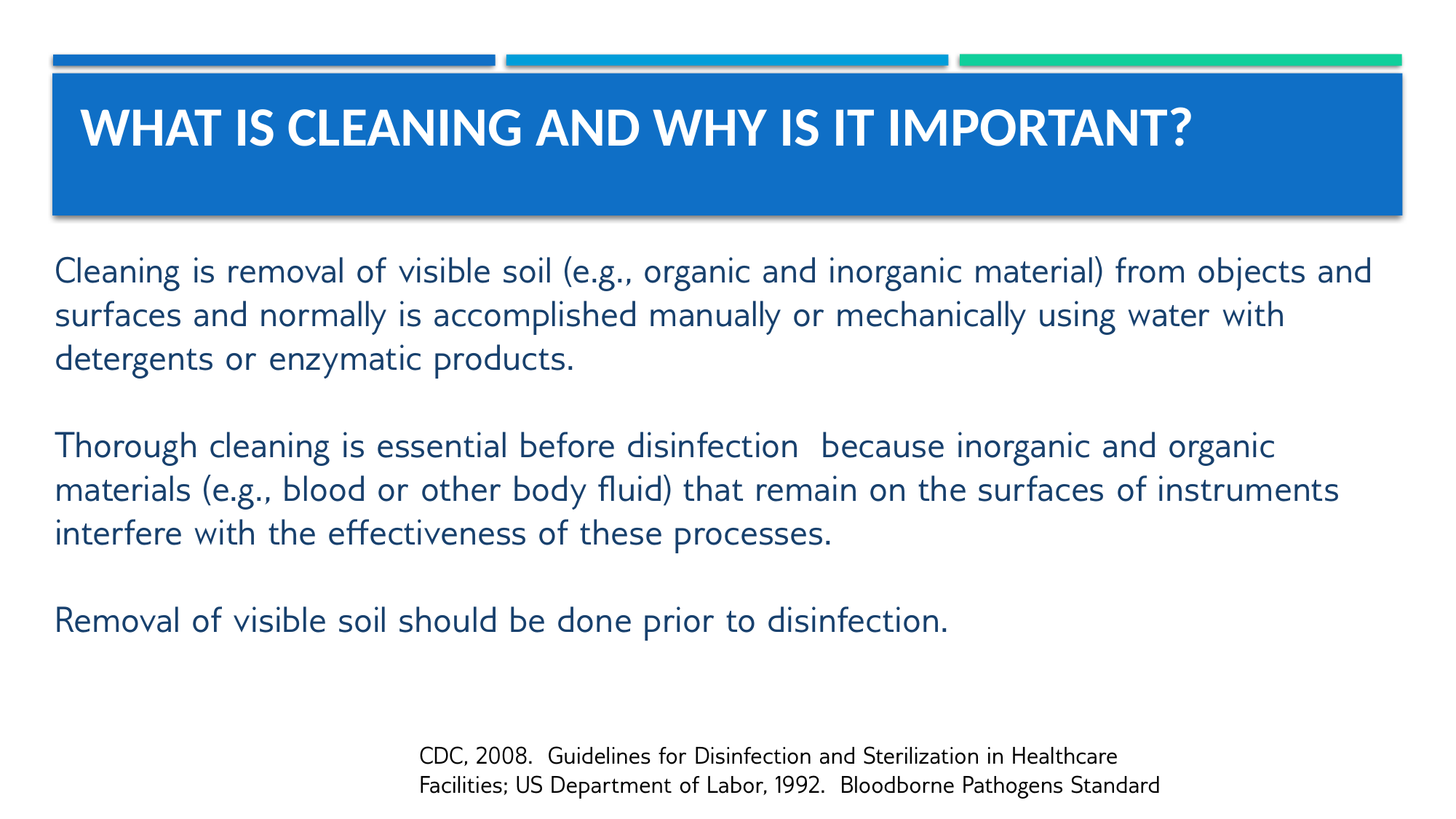

# WHAT IS CLEANING AND WHY IS IT IMPORTANT?

Cleaning is removal of visible soil (e.g., organic and inorganic material) from objects and surfaces and normally is accomplished manually or mechanically using water with detergents or enzymatic products.

Thorough cleaning is essential before disinfection  because inorganic and organic materials (e.g., blood or other body fluid) that remain on the surfaces of instruments interfere with the effectiveness of these processes.

Removal of visible soil should be done prior to disinfection.

CDC, 2008.  Guidelines for Disinfection and Sterilization in Healthcare Facilities; US Department of Labor, 1992.  Bloodborne Pathogens Standard